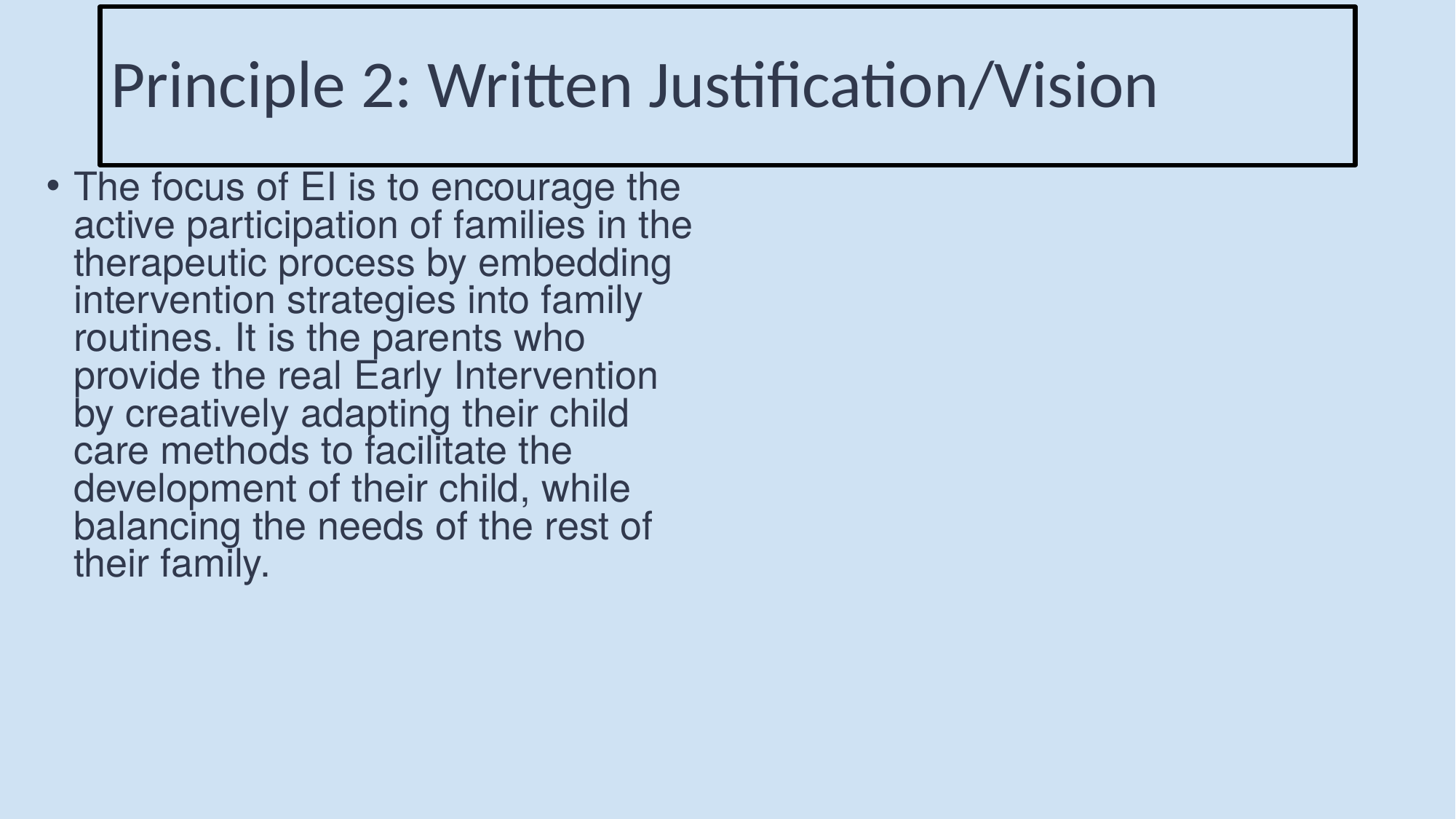

# Principle 2: Written Justification/Vision
The focus of EI is to encourage the active participation of families in the therapeutic process by embedding intervention strategies into family routines. It is the parents who provide the real Early Intervention by creatively adapting their child care methods to facilitate the development of their child, while balancing the needs of the rest of their family.